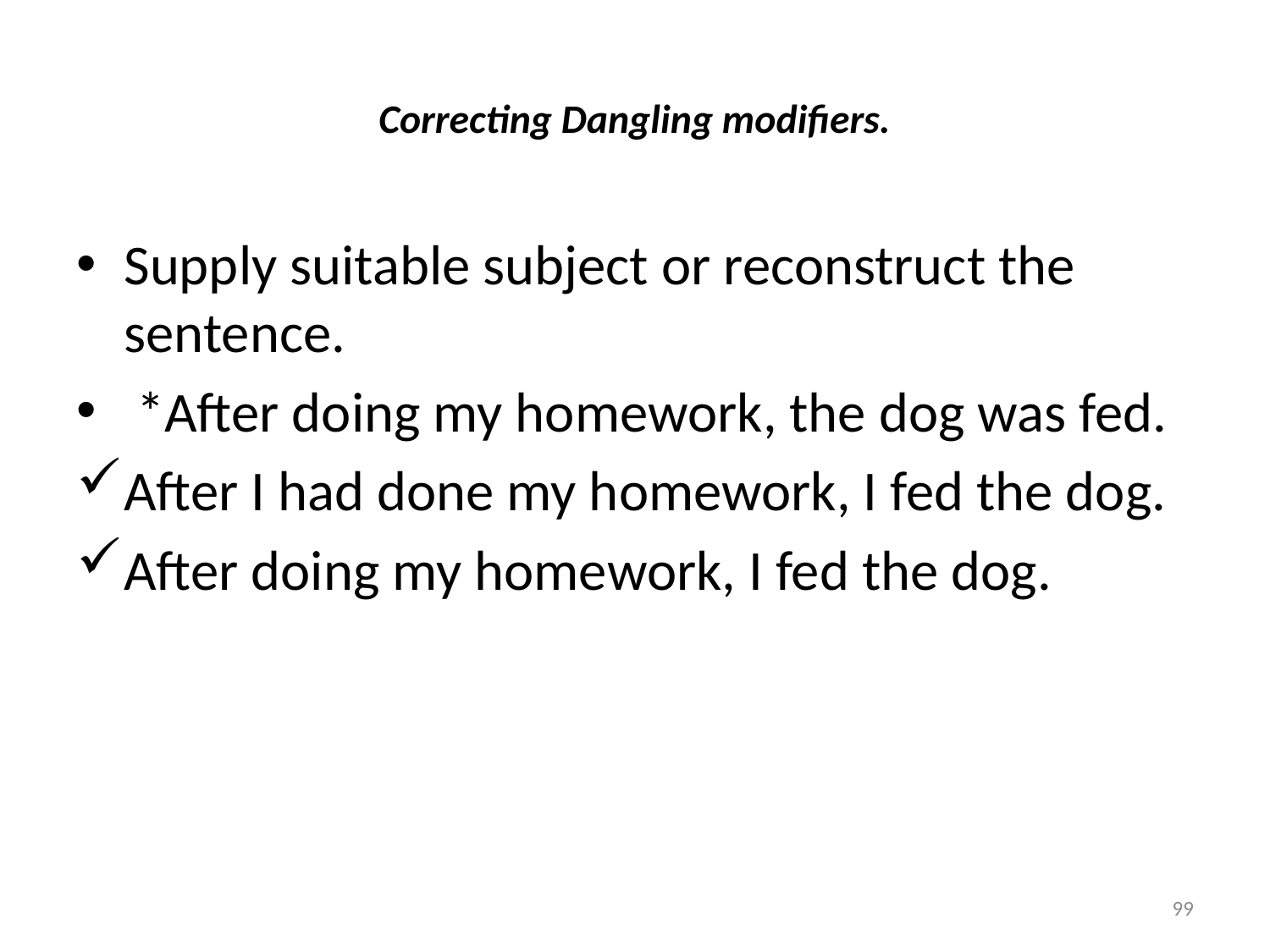

# Correcting Dangling modifiers.
Supply suitable subject or reconstruct the sentence.
 *After doing my homework, the dog was fed.
After I had done my homework, I fed the dog.
After doing my homework, I fed the dog.

99